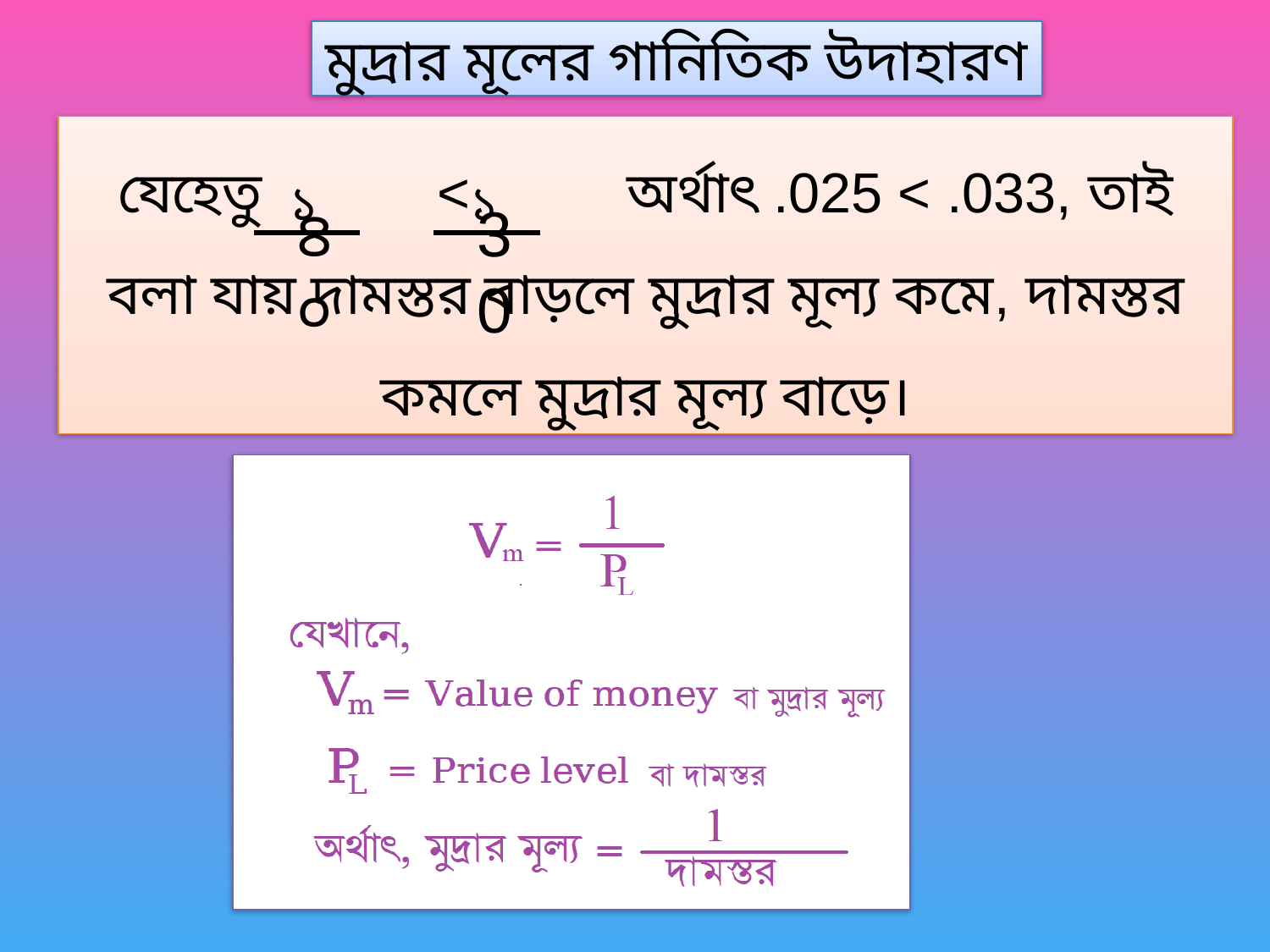

মুদ্রার মূলের গানিতিক উদাহারণ
যেহেতু            <          অর্থাৎ .025 < .033, তাই বলা যায় দামস্তর বাড়লে মুদ্রার মূল্য কমে, দামস্তর কমলে মুদ্রার মূল্য বাড়ে।
১
৪০
১
30